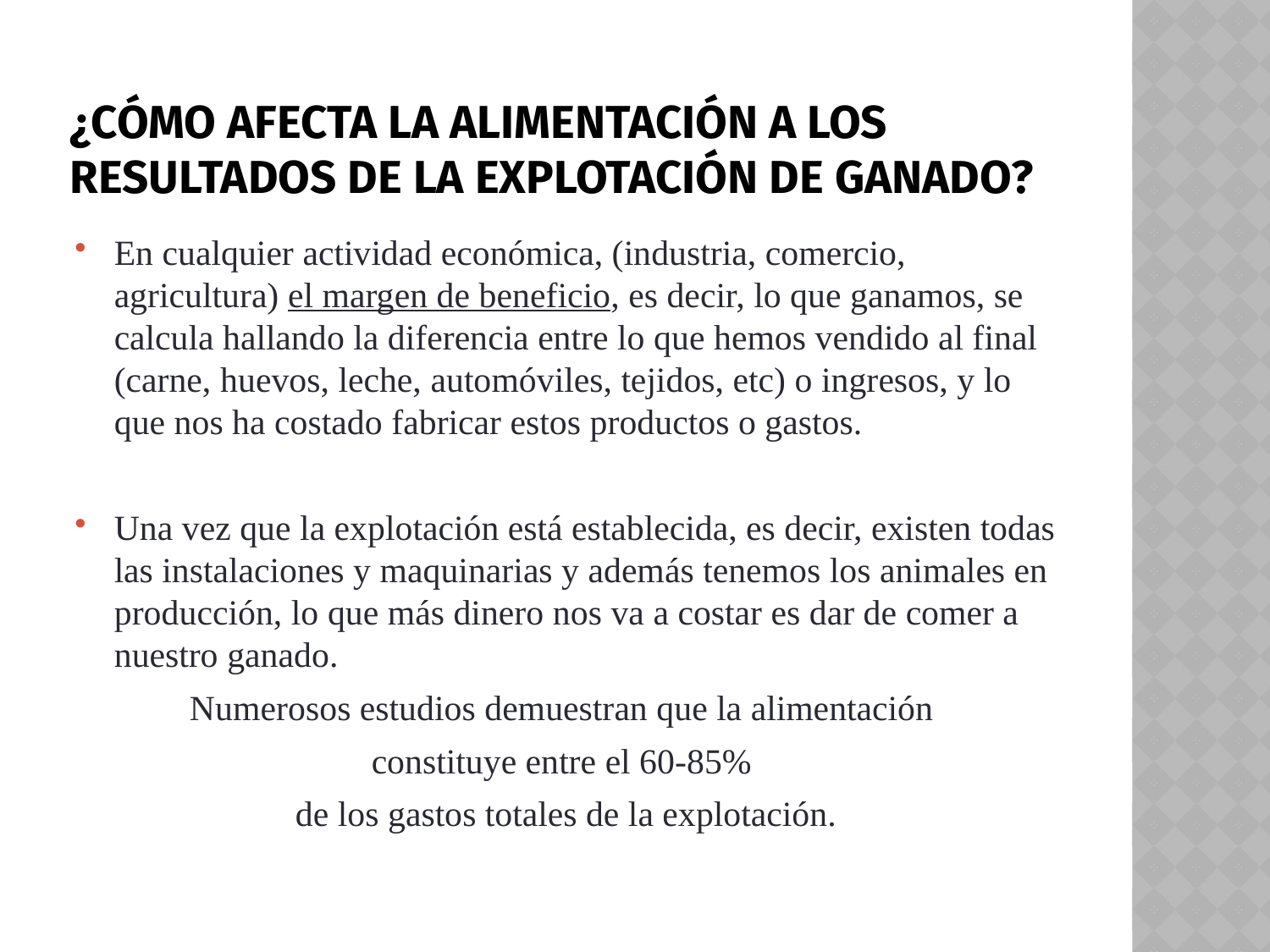

# ¿Cómo afecta la alimentación a los resultados de la explotación de ganado?
En cualquier actividad económica, (industria, comercio, agricultura) el margen de beneficio, es decir, lo que ganamos, se calcula hallando la diferencia entre lo que hemos vendido al final (carne, huevos, leche, automóviles, tejidos, etc) o ingresos, y lo que nos ha costado fabricar estos productos o gastos.

Una vez que la explotación está establecida, es decir, existen todas las instalaciones y maquinarias y además tenemos los animales en producción, lo que más dinero nos va a costar es dar de comer a nuestro ganado.
Numerosos estudios demuestran que la alimentación
constituye entre el 60-85%
de los gastos totales de la explotación.